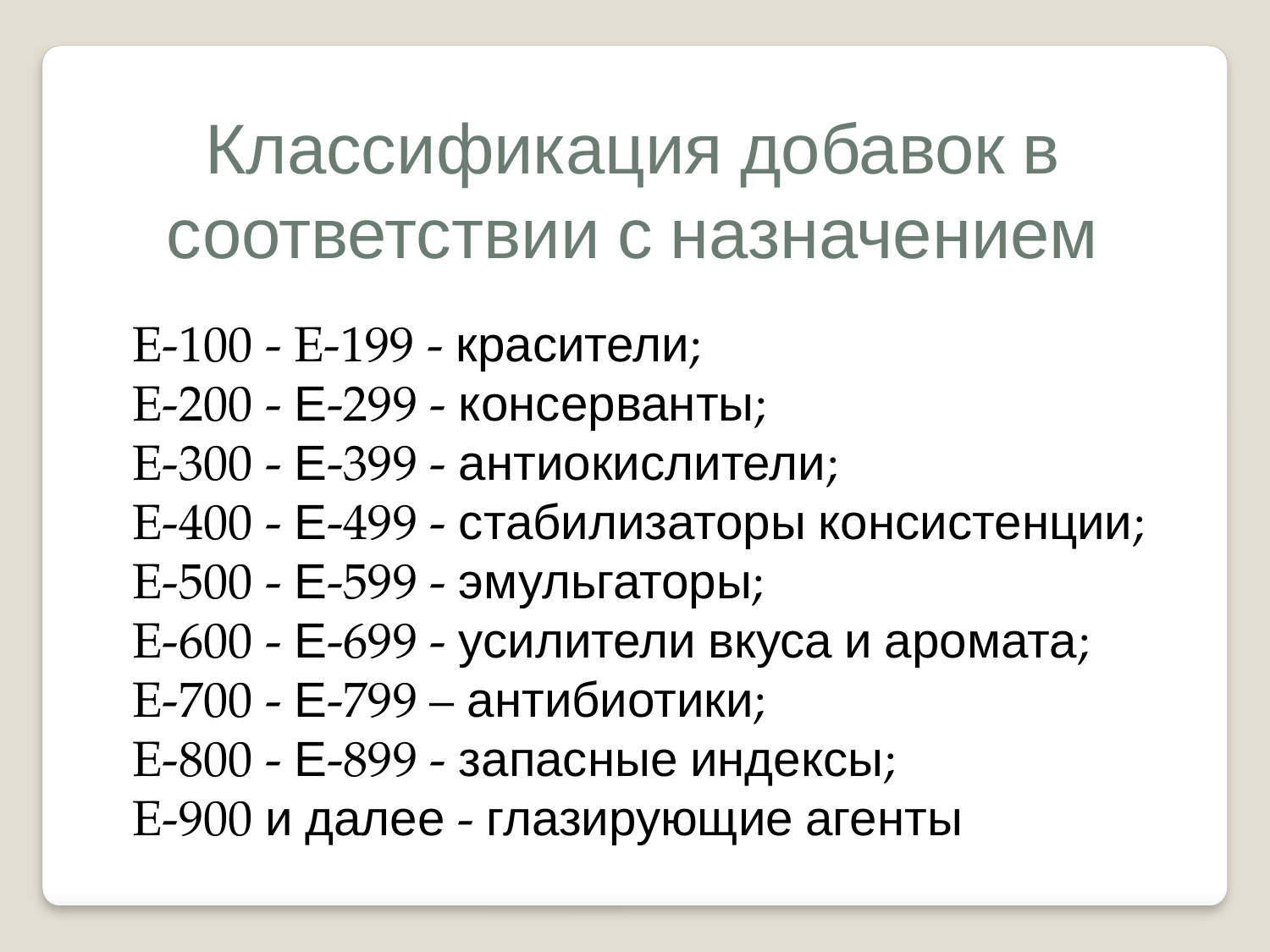

Классификация добавок в соответствии с назначением
	E-100 - E-199 - красители;
	E-200 - Е-299 - консерванты;
	E-300 - Е-399 - антиокислители;
	E-400 - Е-499 - стабилизаторы консистенции;
	E-500 - Е-599 - эмульгаторы;
	E-600 - Е-699 - усилители вкуса и аромата;
	E-700 - Е-799 – антибиотики;
	E-800 - Е-899 - запасные индексы;
	E-900 и далее - глазирующие агенты